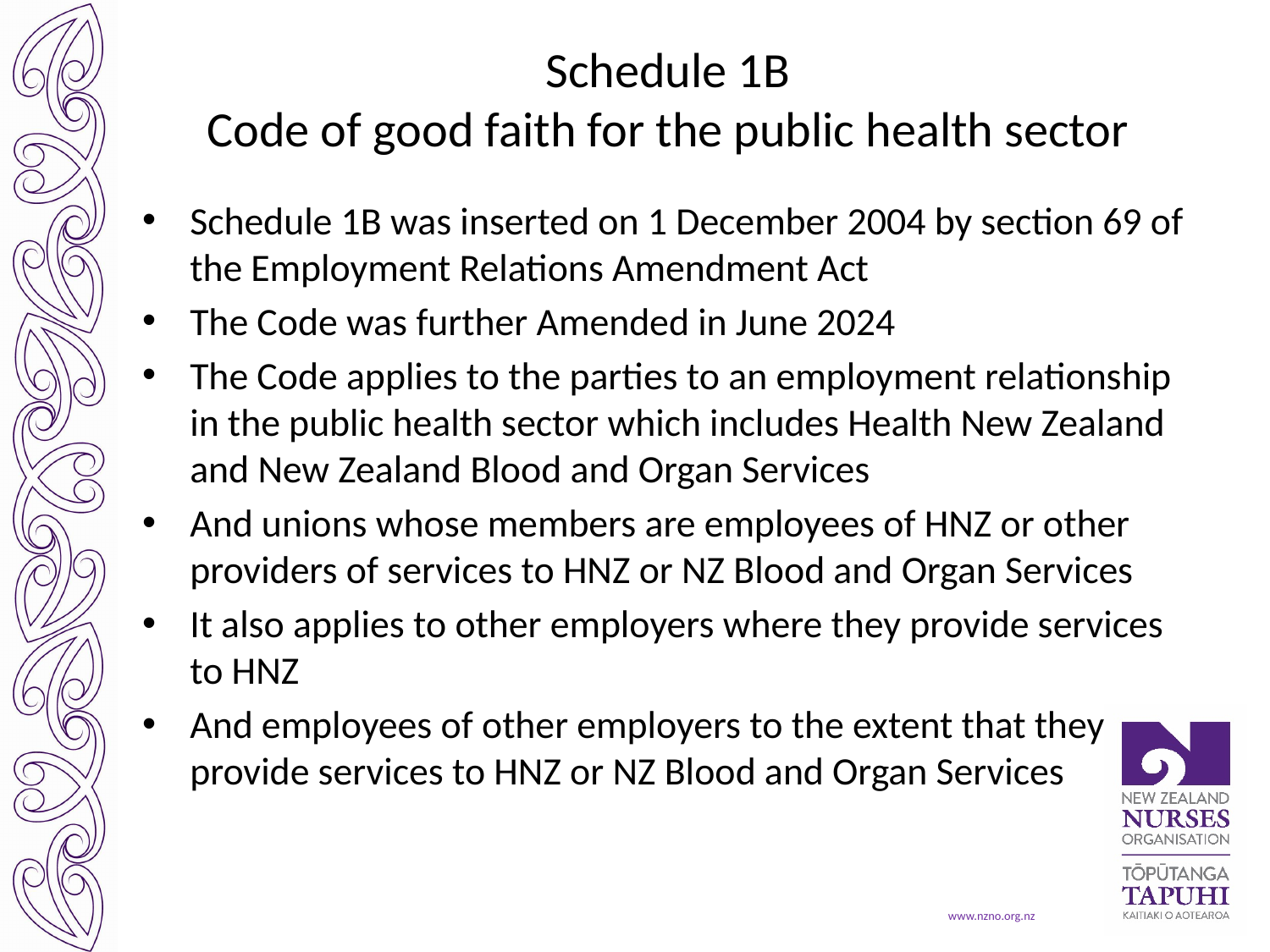

# Schedule 1B Code of good faith for the public health sector
Schedule 1B was inserted on 1 December 2004 by section 69 of the Employment Relations Amendment Act
The Code was further Amended in June 2024
The Code applies to the parties to an employment relationship in the public health sector which includes Health New Zealand and New Zealand Blood and Organ Services
And unions whose members are employees of HNZ or other providers of services to HNZ or NZ Blood and Organ Services
It also applies to other employers where they provide services to HNZ
And employees of other employers to the extent that they provide services to HNZ or NZ Blood and Organ Services